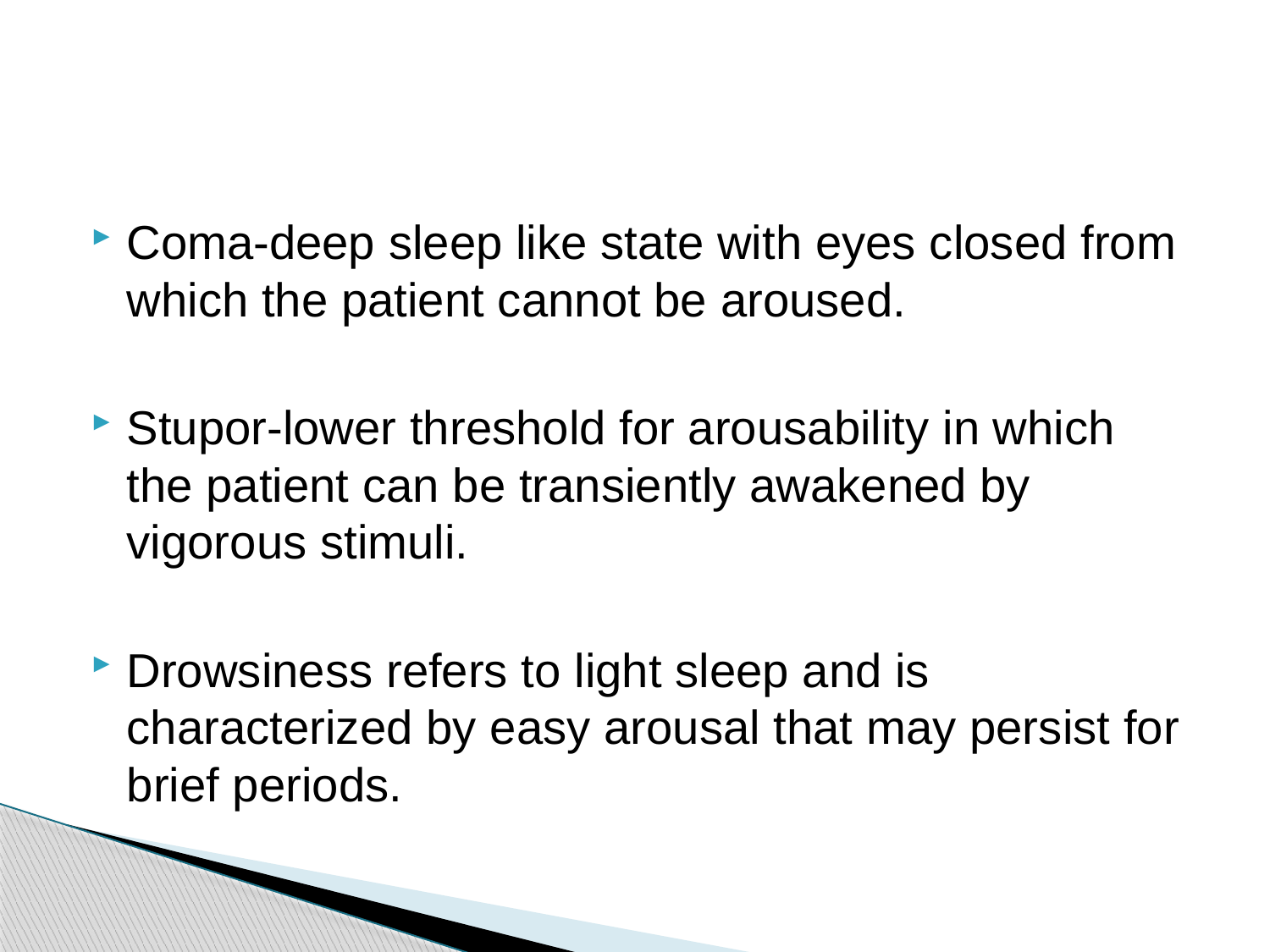

#
Coma-deep sleep like state with eyes closed from which the patient cannot be aroused.

Stupor-lower threshold for arousability in which the patient can be transiently awakened by vigorous stimuli.

Drowsiness refers to light sleep and is characterized by easy arousal that may persist for brief periods.